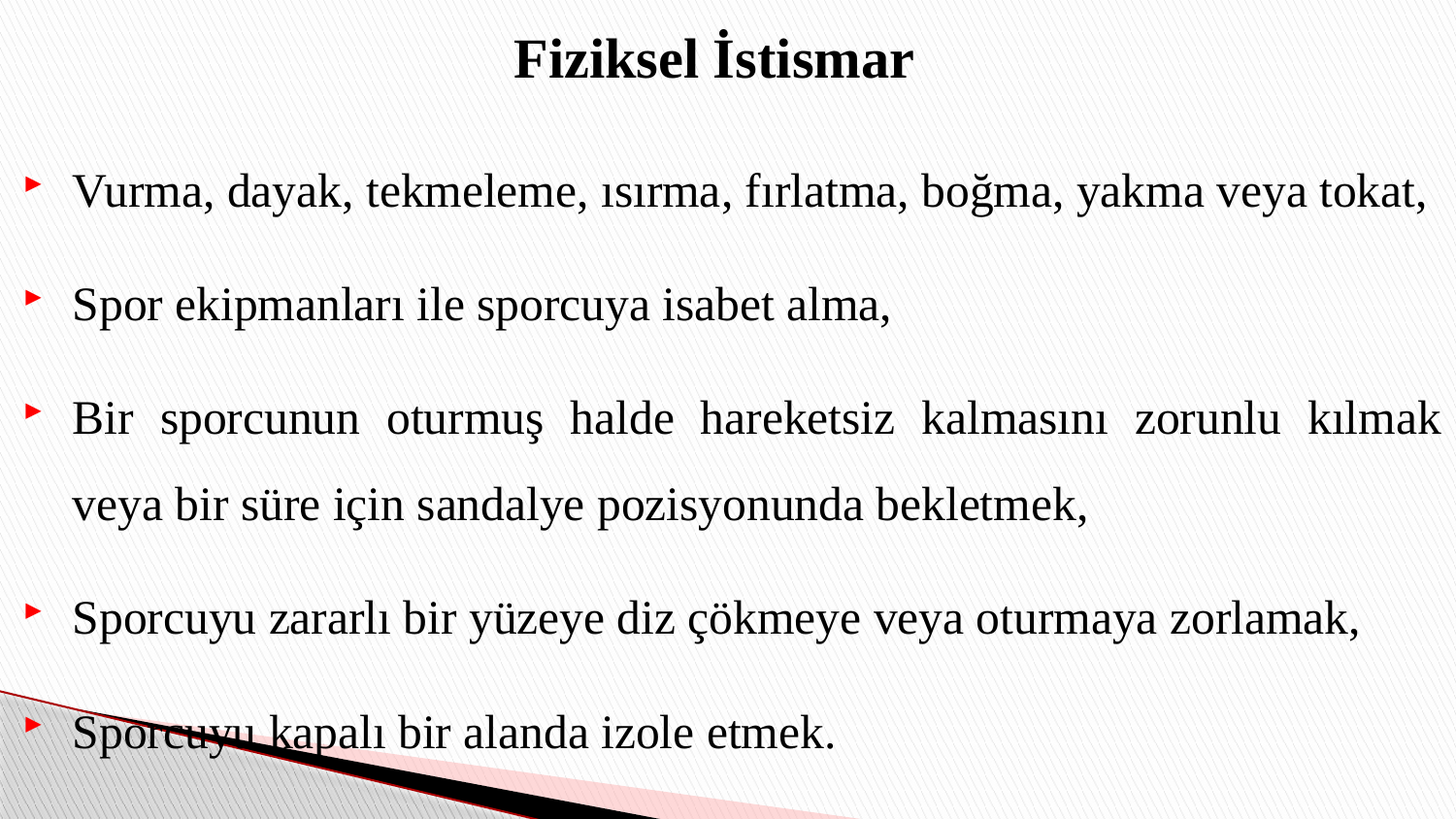

# Fiziksel İstismar
Vurma, dayak, tekmeleme, ısırma, fırlatma, boğma, yakma veya tokat,
Spor ekipmanları ile sporcuya isabet alma,
Bir sporcunun oturmuş halde hareketsiz kalmasını zorunlu kılmak veya bir süre için sandalye pozisyonunda bekletmek,
Sporcuyu zararlı bir yüzeye diz çökmeye veya oturmaya zorlamak,
Sporcuyu kapalı bir alanda izole etmek.